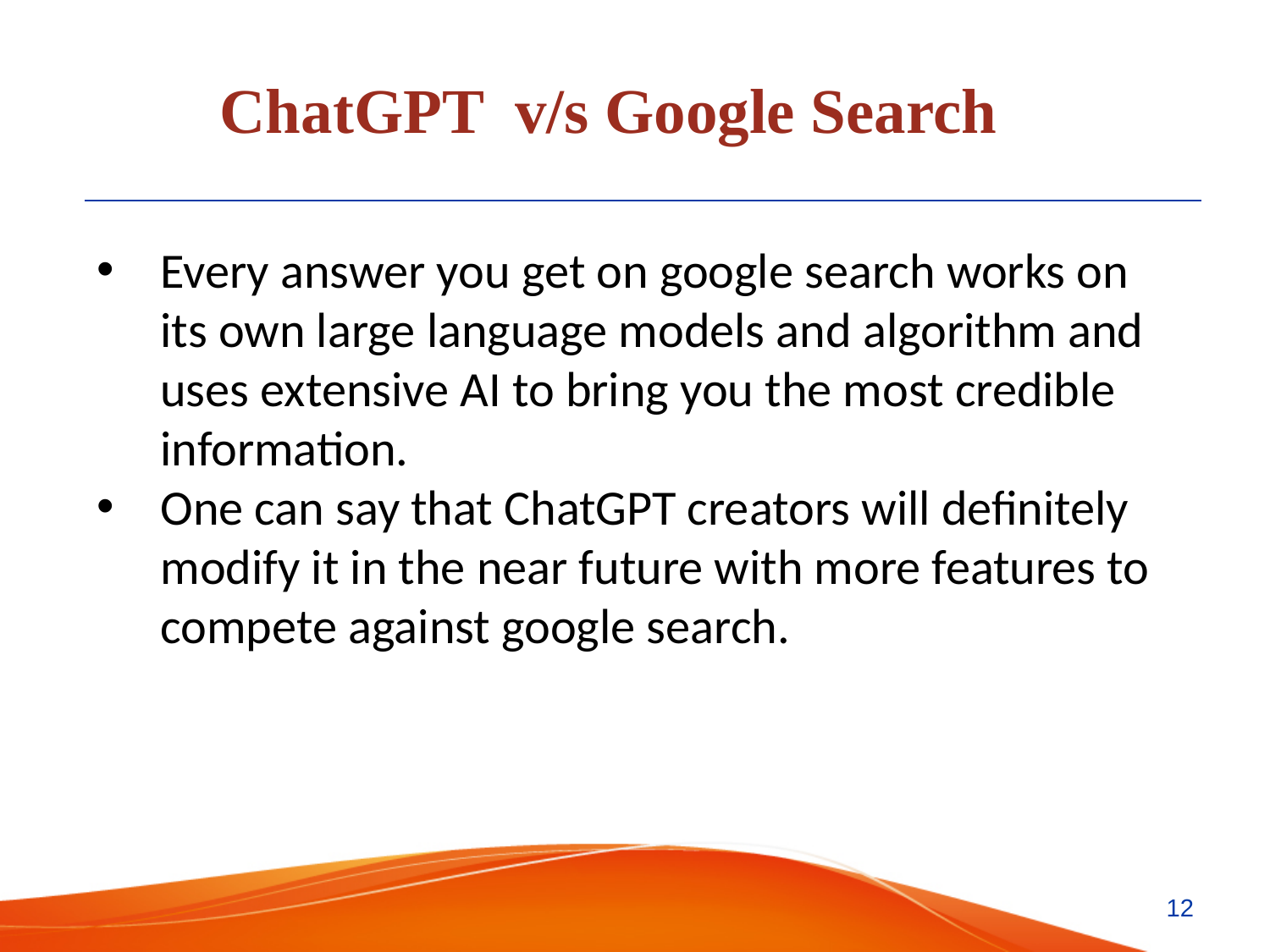

ChatGPT  v/s Google Search
Every answer you get on google search works on its own large language models and algorithm and uses extensive AI to bring you the most credible information.
One can say that ChatGPT creators will definitely modify it in the near future with more features to compete against google search.

12